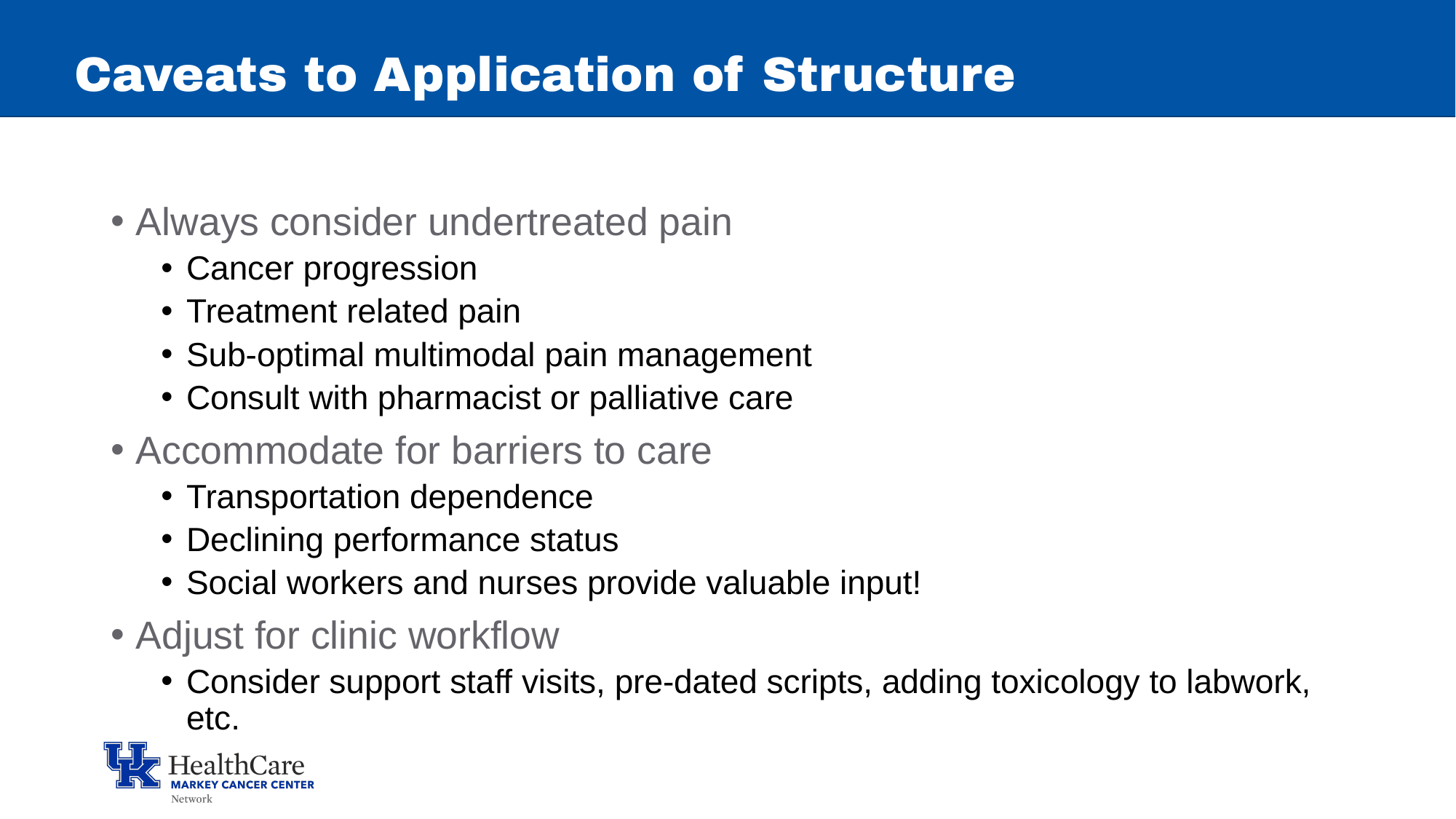

# Caveats to Application of Structure
Always consider undertreated pain
Cancer progression
Treatment related pain
Sub-optimal multimodal pain management
Consult with pharmacist or palliative care
Accommodate for barriers to care
Transportation dependence
Declining performance status
Social workers and nurses provide valuable input!
Adjust for clinic workflow
Consider support staff visits, pre-dated scripts, adding toxicology to labwork, etc.